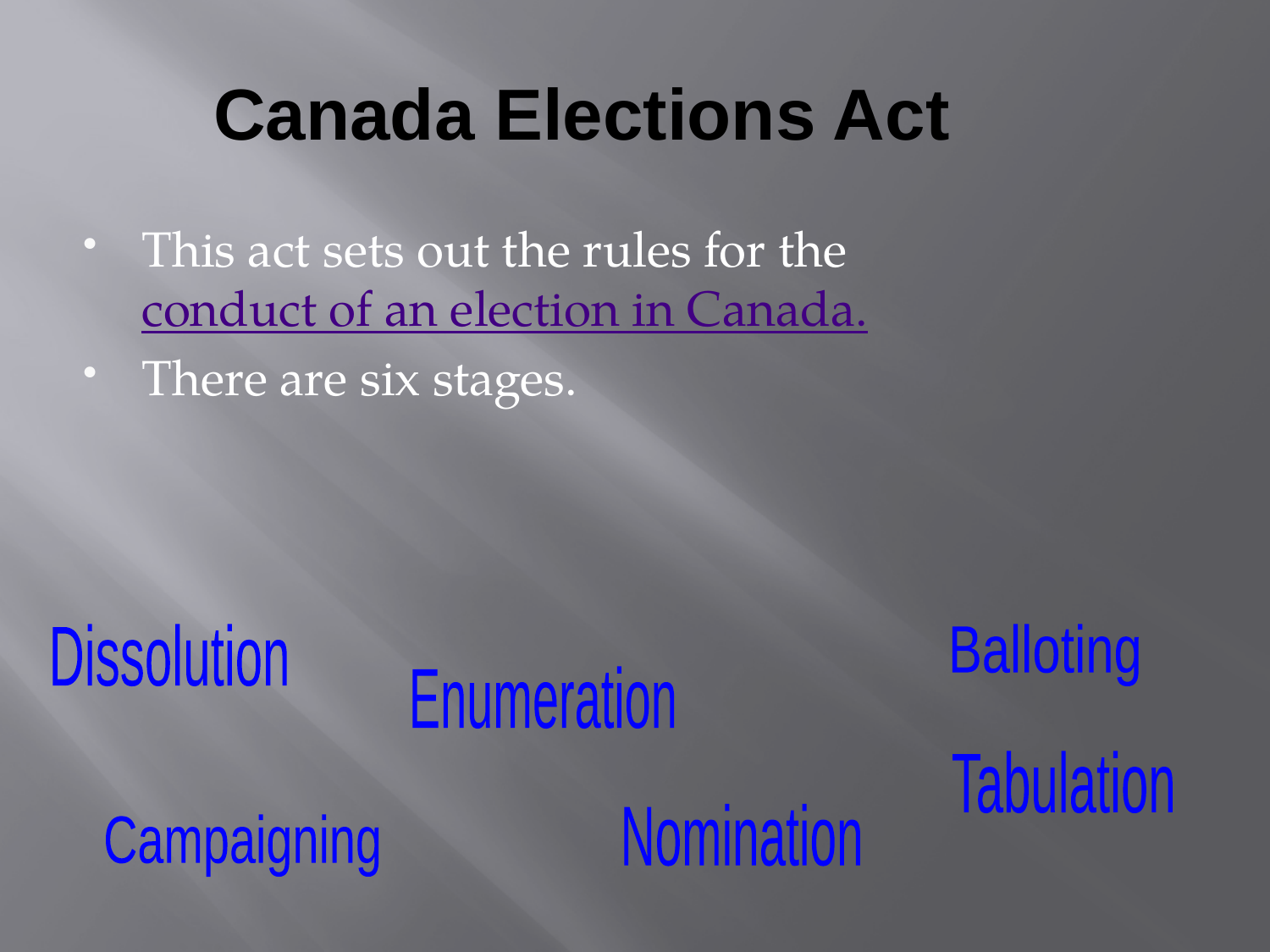

# Canada Elections Act
This act sets out the rules for the conduct of an election in Canada.
There are six stages.
Dissolution
Balloting
Enumeration
Tabulation
Nomination
Campaigning